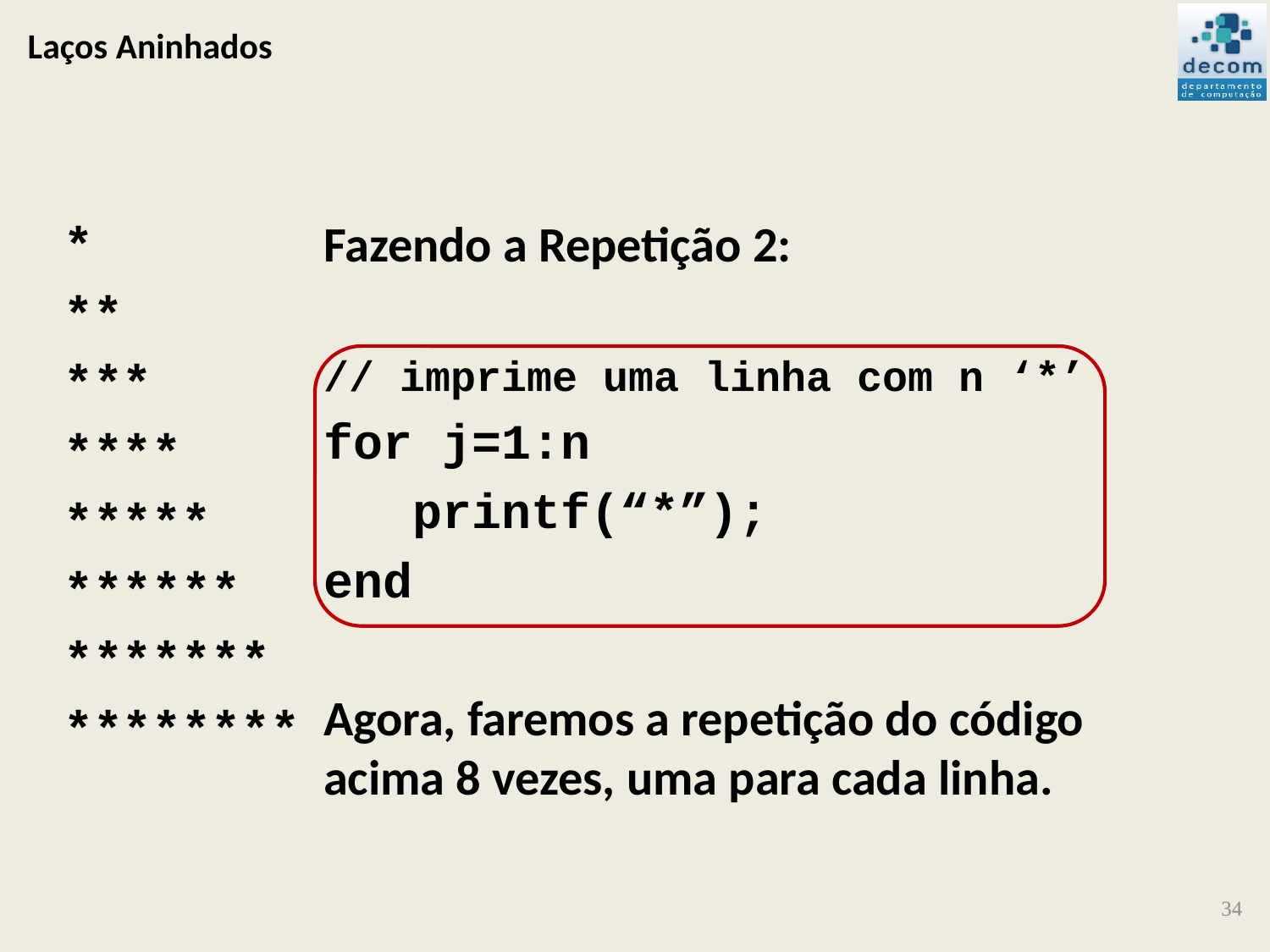

# Laços Aninhados
*
**
***
****
*****
******
*******
********
Fazendo a Repetição 2:

// imprime uma linha com n ‘*’
for j=1:n
   printf(“*”);
end

Agora, faremos a repetição do código acima 8 vezes, uma para cada linha.

34